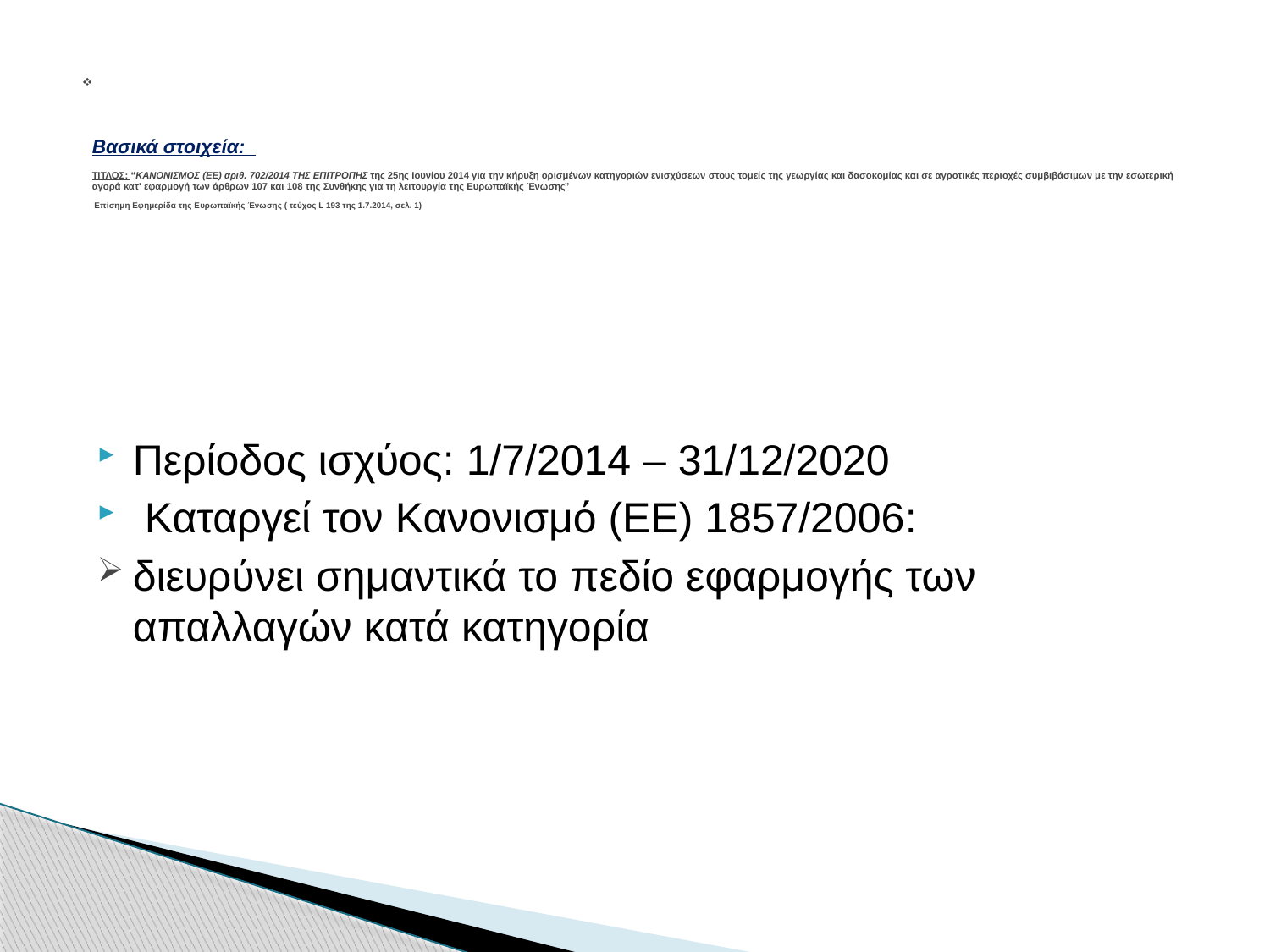

# Βασικά στοιχεία: ΤΙΤΛΟΣ: “ΚΑΝΟΝΙΣΜΟΣ (ΕΕ) αριθ. 702/2014 ΤΗΣ ΕΠΙΤΡΟΠΗΣ της 25ης Ιουνίου 2014 για την κήρυξη ορισμένων κατηγοριών ενισχύσεων στους τομείς της γεωργίας και δασοκομίας και σε αγροτικές περιοχές συμβιβάσιμων με την εσωτερική αγορά κατ' εφαρμογή των άρθρων 107 και 108 της Συνθήκης για τη λειτουργία της Ευρωπαϊκής Ένωσης” Επίσημη Εφημερίδα της Ευρωπαϊκής Ένωσης ( τεύχος L 193 της 1.7.2014, σελ. 1)
Περίοδος ισχύος: 1/7/2014 – 31/12/2020
 Καταργεί τον Κανονισμό (ΕΕ) 1857/2006:
διευρύνει σημαντικά το πεδίο εφαρμογής των απαλλαγών κατά κατηγορία